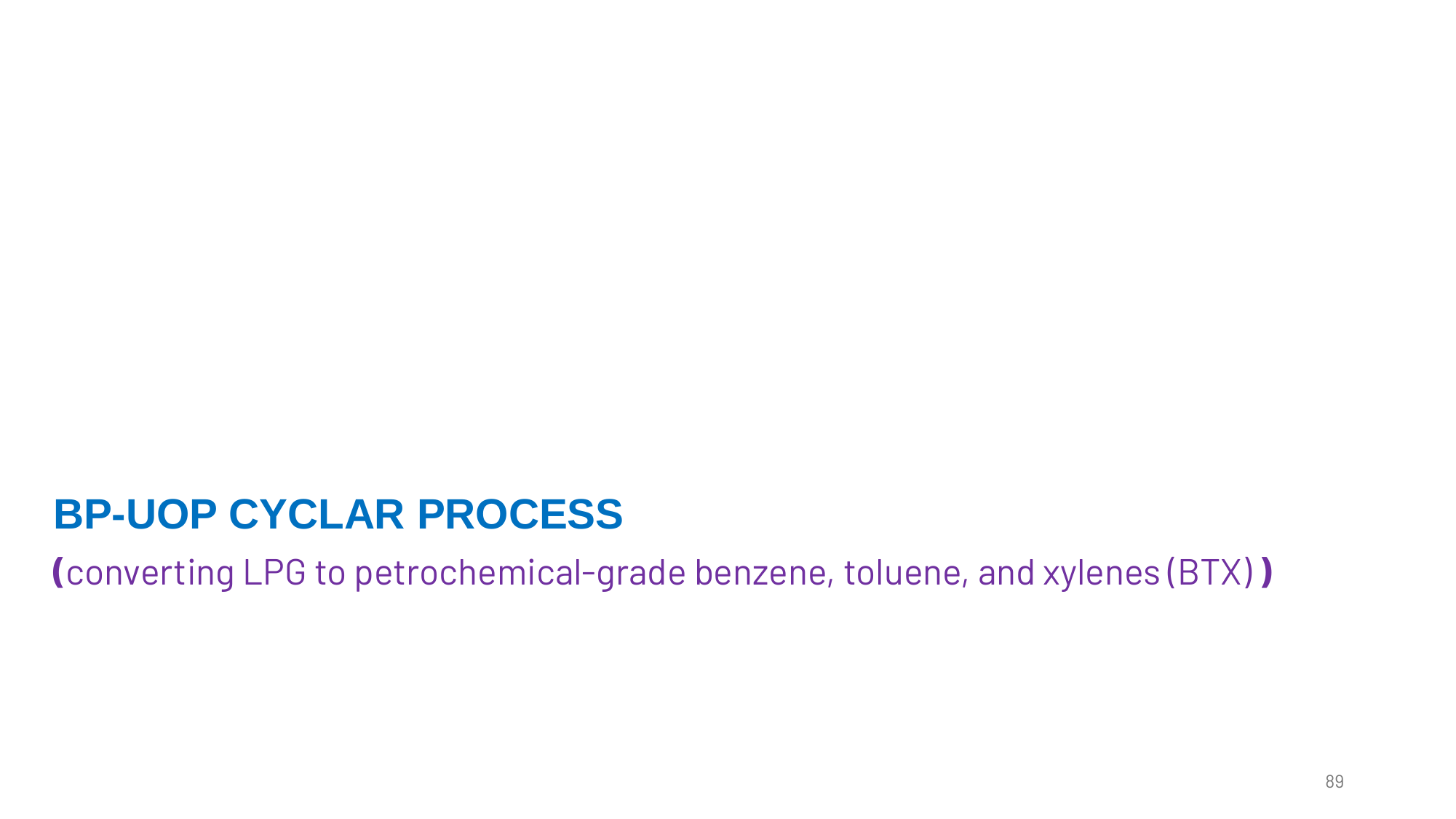

BP-UOP CYCLAR PROCESS
(converting LPG to petrochemical-grade benzene, toluene, and xylenes (BTX) )
89